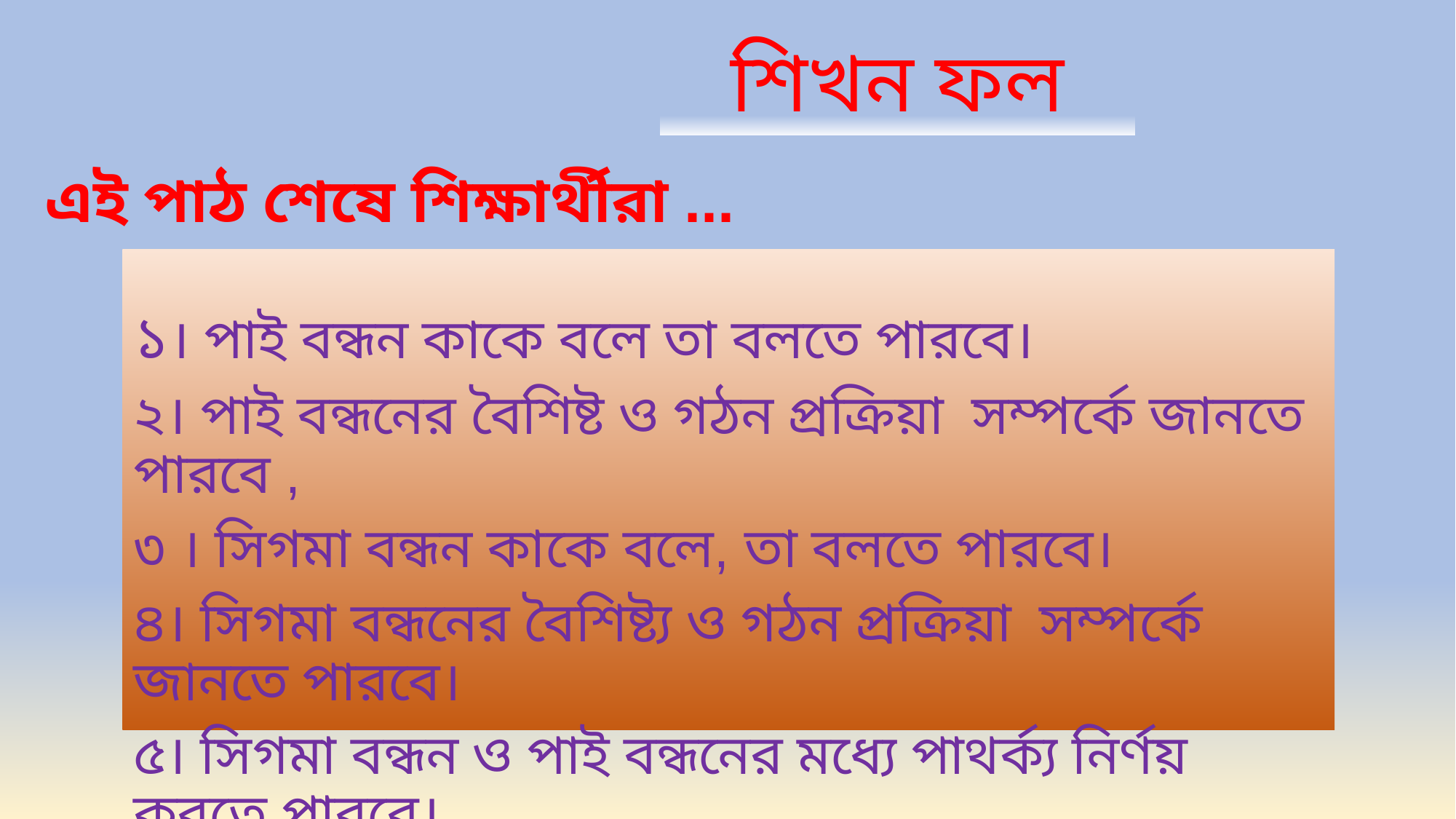

# শিখন ফল
এই পাঠ শেষে শিক্ষার্থীরা ...

১। পাই বন্ধন কাকে বলে তা বলতে পারবে।
২। পাই বন্ধনের বৈশিষ্ট ও গঠন প্রক্রিয়া  সম্পর্কে জানতে পারবে ,
৩ । সিগমা বন্ধন কাকে বলে, তা বলতে পারবে।
৪। সিগমা বন্ধনের বৈশিষ্ট্য ও গঠন প্রক্রিয়া  সম্পর্কে জানতে পারবে।
৫। সিগমা বন্ধন ও পাই বন্ধনের মধ্যে পাথর্ক্য নির্ণয় করতে পারবে।